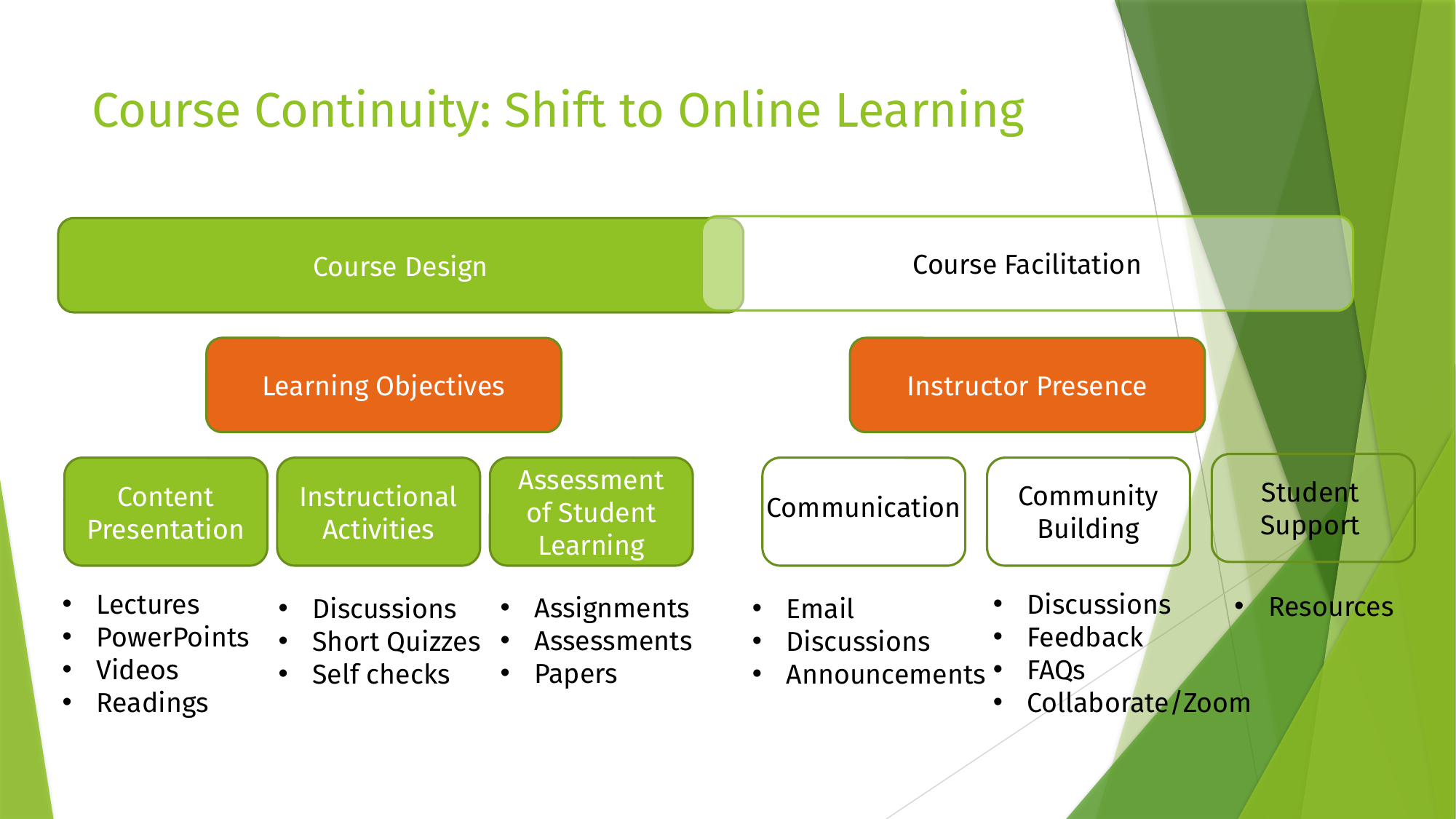

# Course Continuity: Shift to Online Learning
Course Facilitation
Course Design
Learning Objectives
Instructor Presence

Assessment of Student Learning

Instructional Activities
Content Presentation
Student Support
Community Building
Communication

Lectures
PowerPoints
Videos
Readings
Discussions
Feedback
FAQs
Collaborate/Zoom

Resources

Assignments
Assessments
Papers

Discussions
Short Quizzes
Self checks

Email
Discussions
Announcements